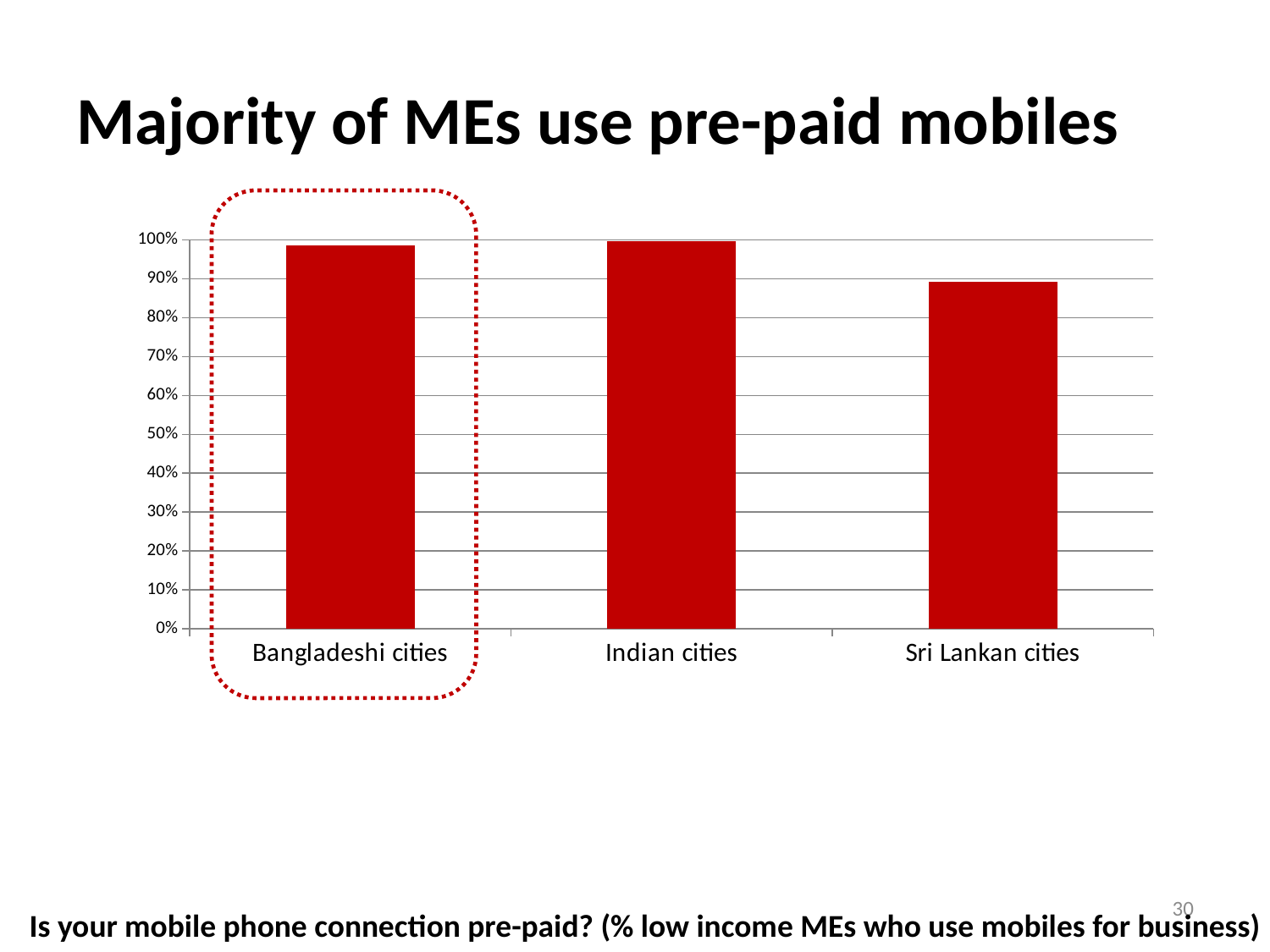

# Majority of MEs use pre-paid mobiles

### Chart

| Category | Pre-paid mobile phone use |
|---|---|
| Bangladeshi cities | 0.9864864864864864 |
| Indian cities | 0.9954887218045089 |
| Sri Lankan cities | 0.8916129032258064 |
30
Is your mobile phone connection pre-paid? (% low income MEs who use mobiles for business)